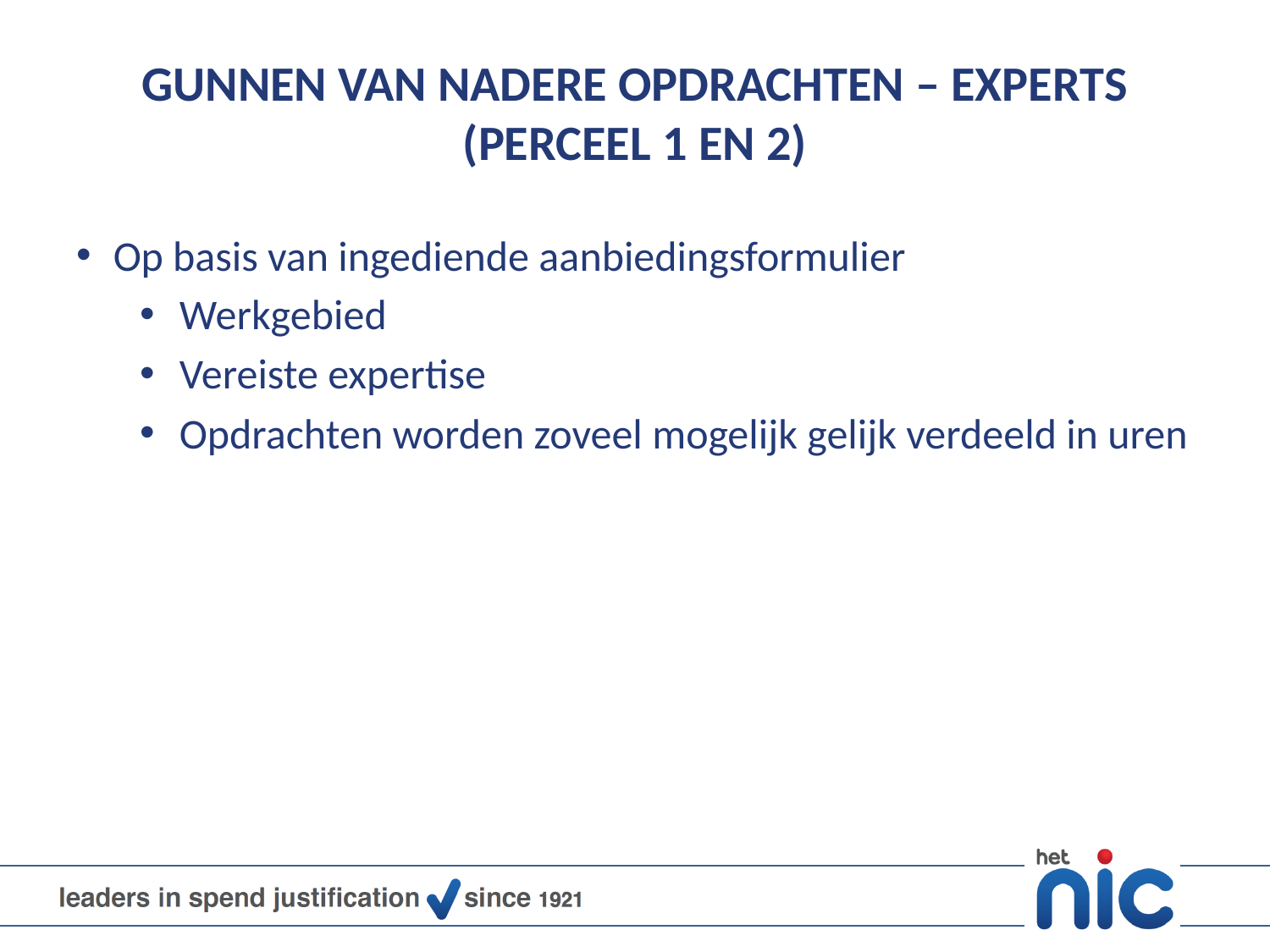

# GUNNEN VAN NADERE OPDRACHTEN – EXPERTS (PERCEEL 1 EN 2)
Op basis van ingediende aanbiedingsformulier
Werkgebied
Vereiste expertise
Opdrachten worden zoveel mogelijk gelijk verdeeld in uren